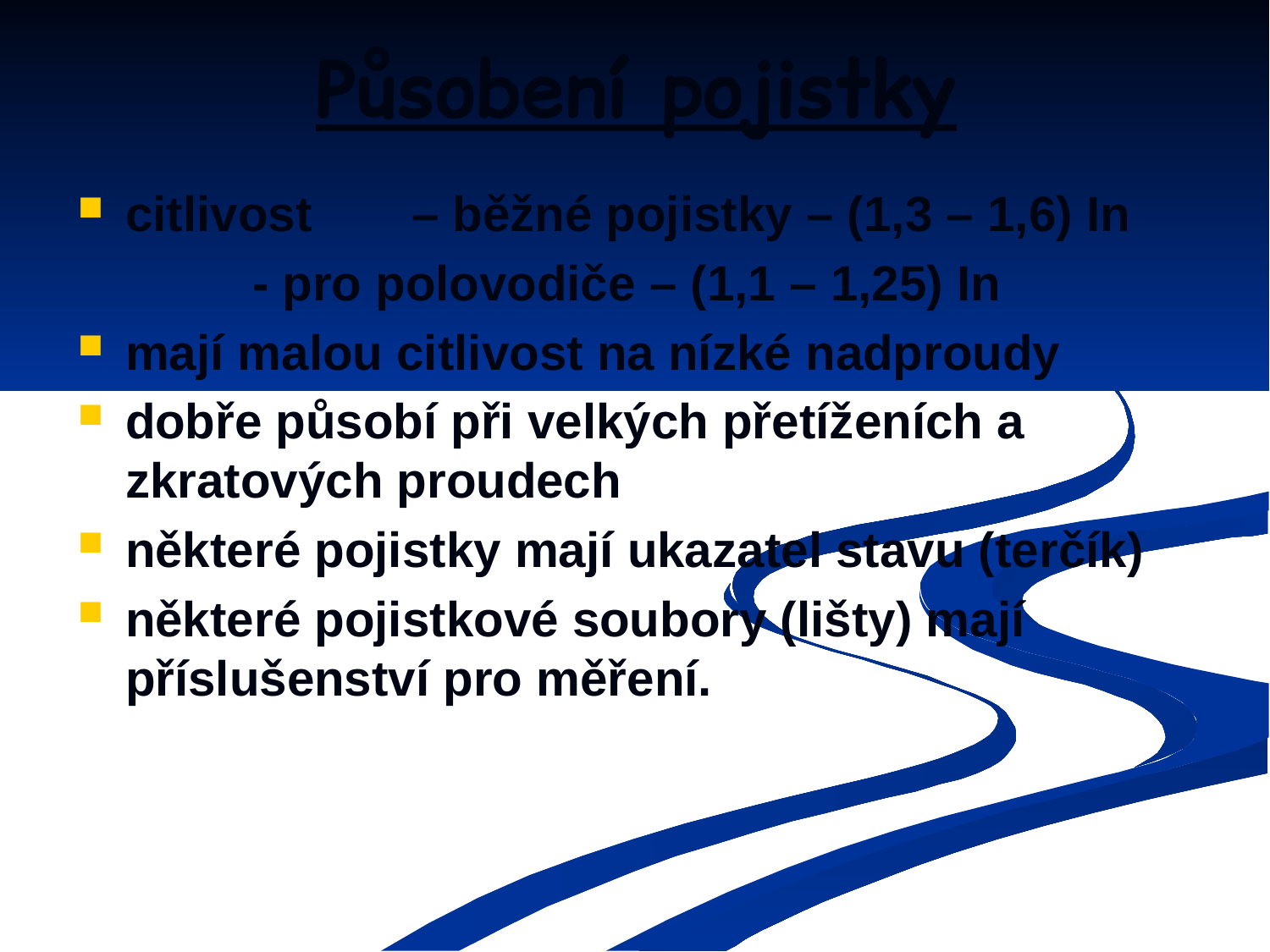

# Působení pojistky
citlivost 	– běžné pojistky – (1,3 – 1,6) In
		- pro polovodiče – (1,1 – 1,25) In
mají malou citlivost na nízké nadproudy
dobře působí při velkých přetíženích a zkratových proudech
některé pojistky mají ukazatel stavu (terčík)
některé pojistkové soubory (lišty) mají příslušenství pro měření.